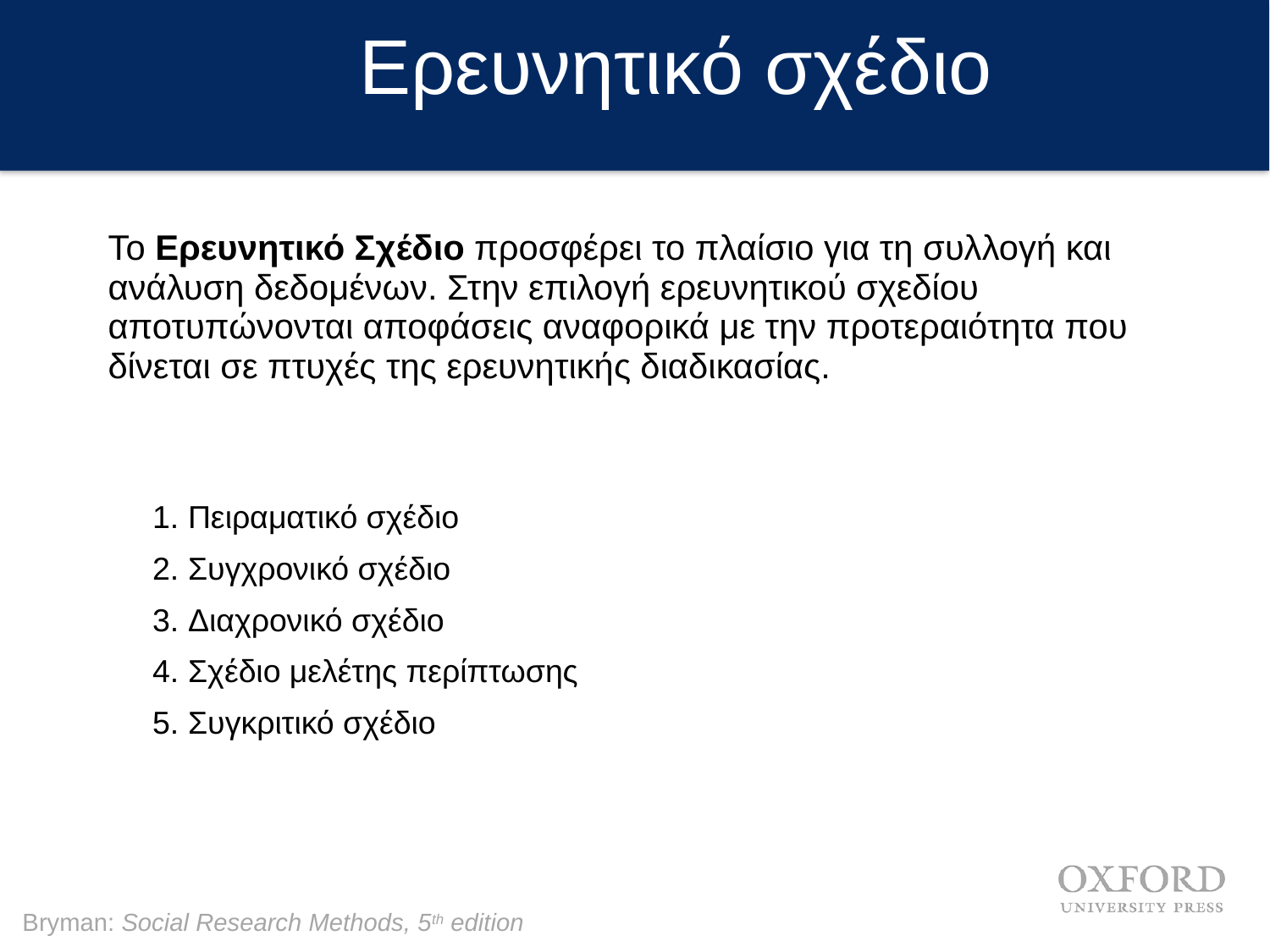

Ερευνητικό σχέδιο
Το Ερευνητικό Σχέδιο προσφέρει το πλαίσιο για τη συλλογή και  ανάλυση δεδομένων. Στην επιλογή ερευνητικού σχεδίου αποτυπώνονται αποφάσεις αναφορικά με την προτεραιότητα που δίνεται σε πτυχές της ερευνητικής διαδικασίας.

1. Πειραματικό σχέδιο

2. Συγχρονικό σχέδιο

3. Διαχρονικό σχέδιο

4. Σχέδιο μελέτης περίπτωσης

5. Συγκριτικό σχέδιο